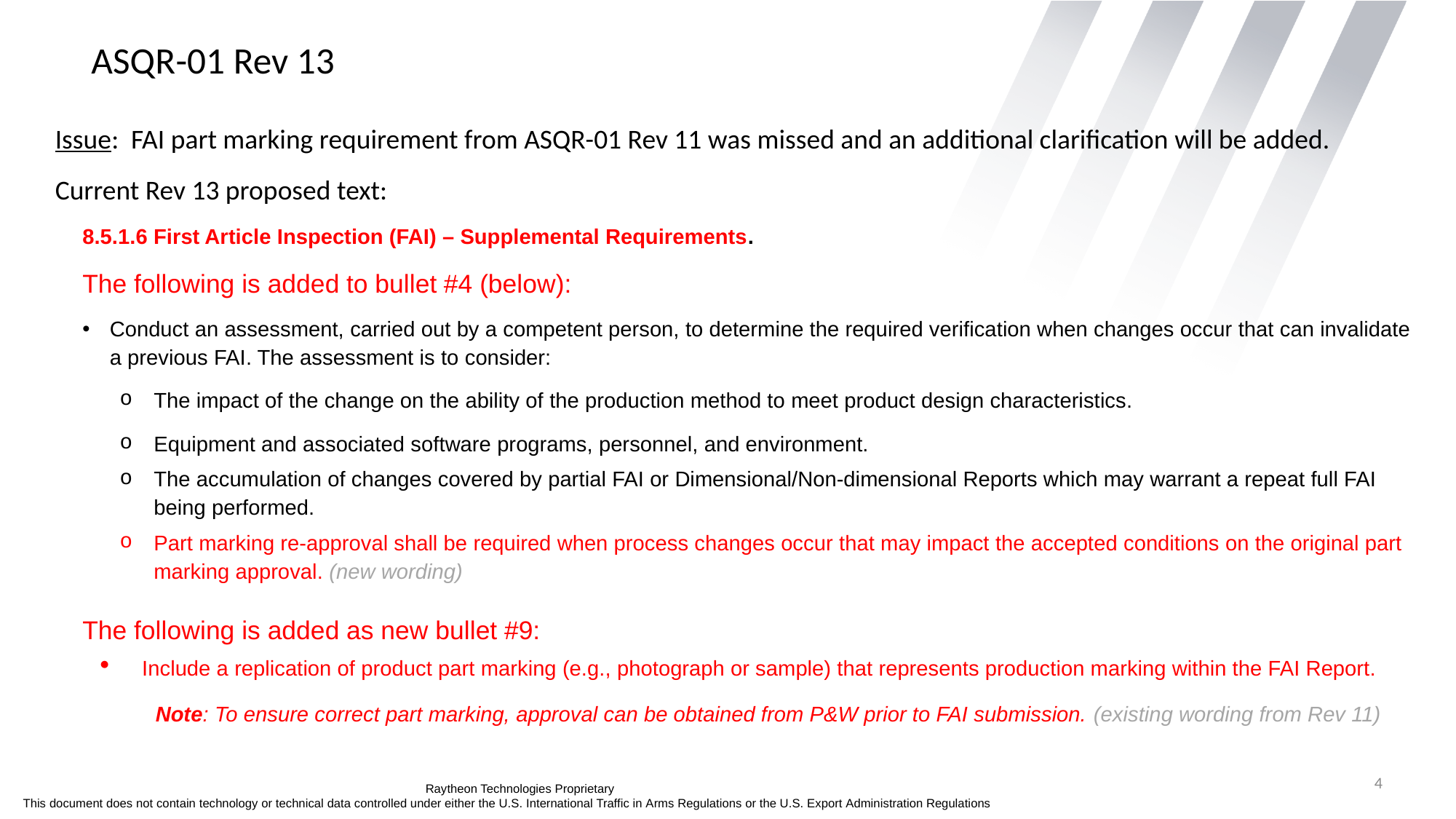

# ASQR-01 Rev 13
Issue:  FAI part marking requirement from ASQR-01 Rev 11 was missed and an additional clarification will be added.
Current Rev 13 proposed text:
8.5.1.6 First Article Inspection (FAI) – Supplemental Requirements.
The following is added to bullet #4 (below):
Conduct an assessment, carried out by a competent person, to determine the required verification when changes occur that can invalidate a previous FAI. The assessment is to consider:
The impact of the change on the ability of the production method to meet product design characteristics.
Equipment and associated software programs, personnel, and environment.
The accumulation of changes covered by partial FAI or Dimensional/Non-dimensional Reports which may warrant a repeat full FAI being performed.
Part marking re-approval shall be required when process changes occur that may impact the accepted conditions on the original part marking approval. (new wording)
The following is added as new bullet #9:
Include a replication of product part marking (e.g., photograph or sample) that represents production marking within the FAI Report.
Note: To ensure correct part marking, approval can be obtained from P&W prior to FAI submission. (existing wording from Rev 11)
4
Raytheon Technologies Proprietary
This document does not contain technology or technical data controlled under either the U.S. International Traffic in Arms Regulations or the U.S. Export Administration Regulations